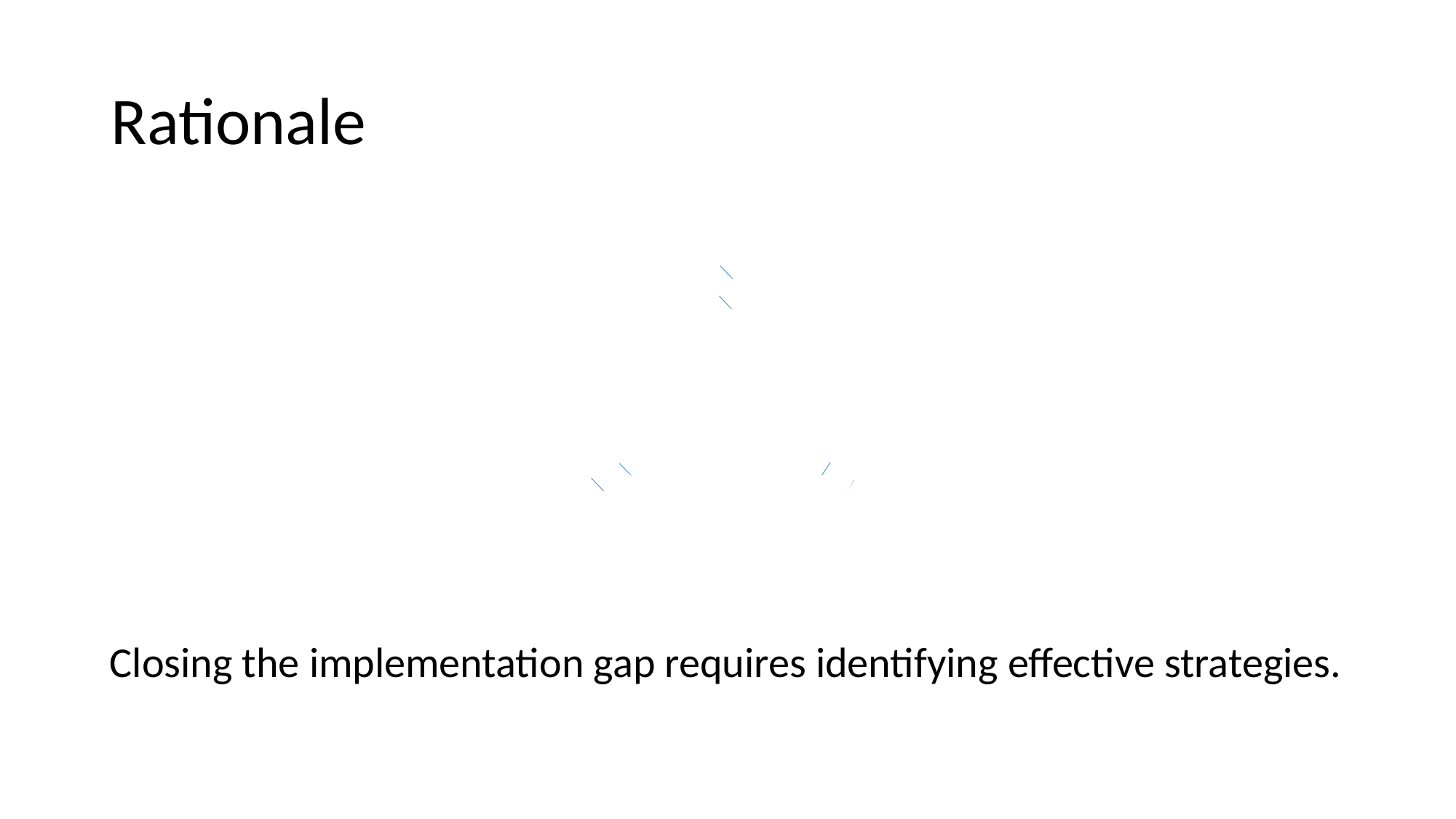

# Rationale

Closing the implementation gap requires identifying effective strategies.